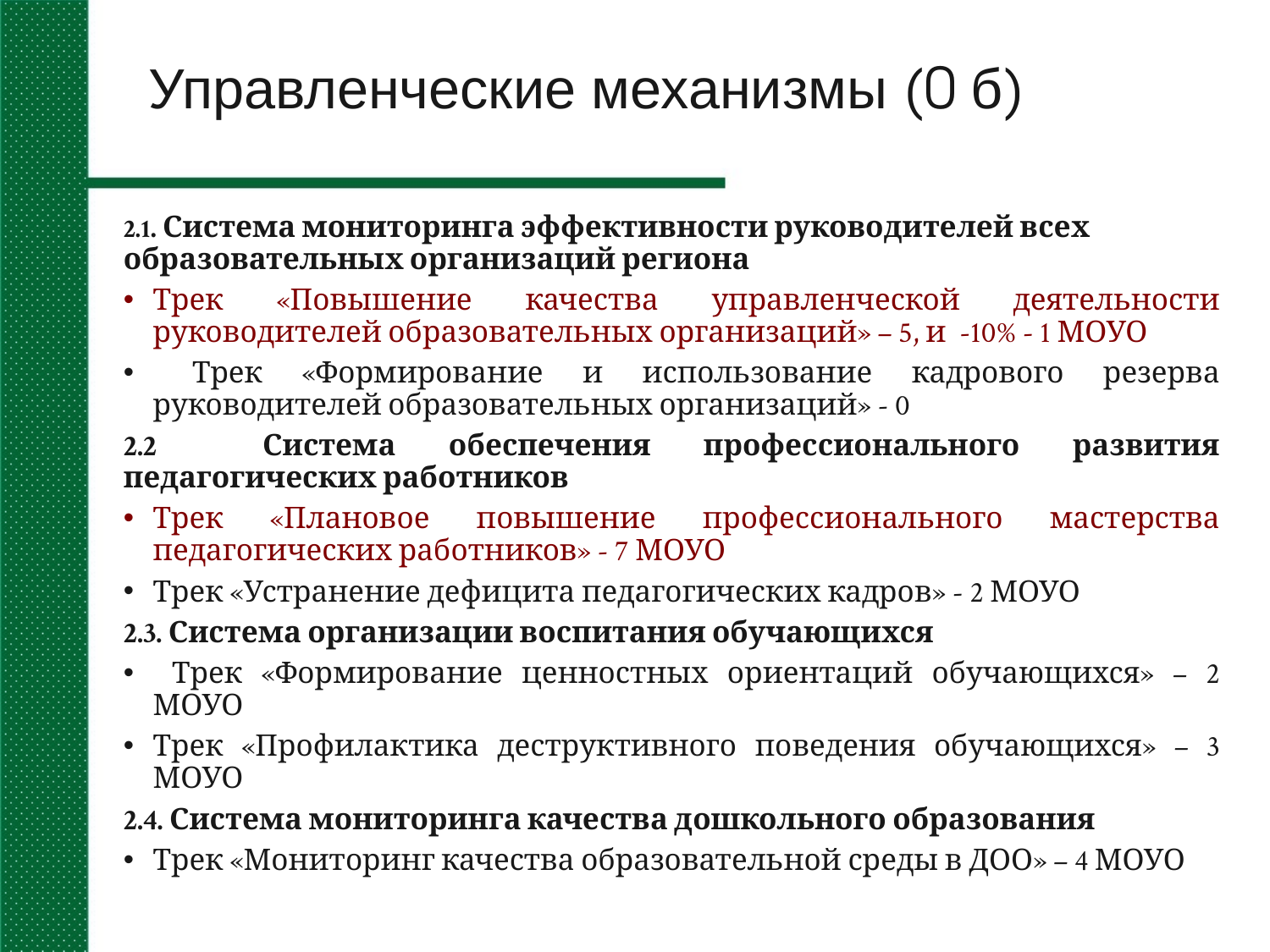

# Управленческие механизмы (0 б)
2.1. Система мониторинга эффективности руководителей всех образовательных организаций региона
Трек «Повышение качества управленческой деятельности руководителей образовательных организаций» – 5, и  -10% - 1 МОУО
 Трек «Формирование и использование кадрового резерва руководителей образовательных организаций» - 0
2.2  Система обеспечения профессионального развития педагогических работников
Трек «Плановое повышение профессионального мастерства педагогических работников» - 7 МОУО
Трек «Устранение дефицита педагогических кадров» - 2 МОУО
2.3. Система организации воспитания обучающихся
 Трек «Формирование ценностных ориентаций обучающихся» – 2 МОУО
Трек «Профилактика деструктивного поведения обучающихся» – 3 МОУО
2.4. Система мониторинга качества дошкольного образования
Трек «Мониторинг качества образовательной среды в ДОО» – 4 МОУО